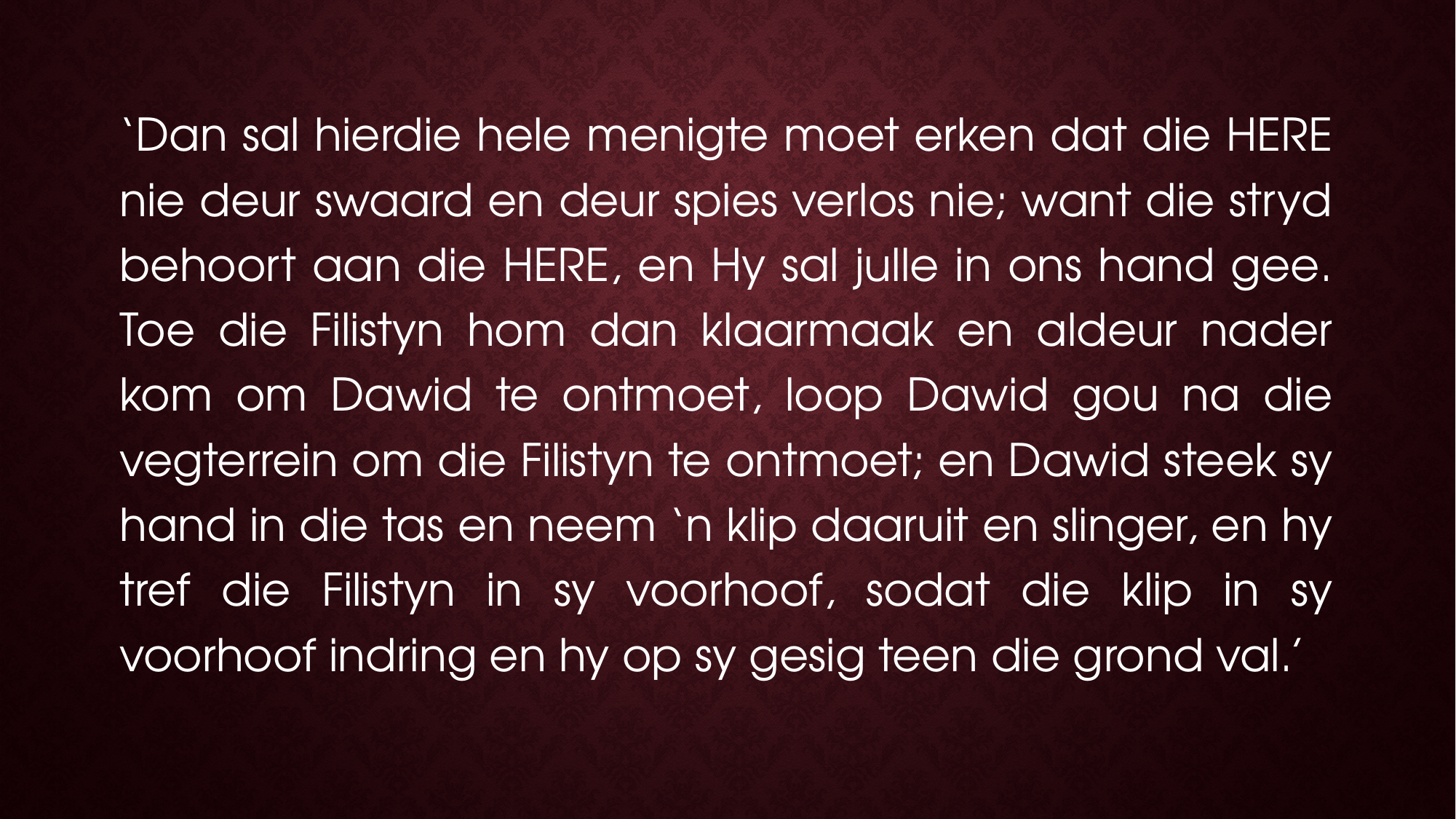

‘Dan sal hierdie hele menigte moet erken dat die HERE nie deur swaard en deur spies verlos nie; want die stryd behoort aan die HERE, en Hy sal julle in ons hand gee. Toe die Filistyn hom dan klaarmaak en aldeur nader kom om Dawid te ontmoet, loop Dawid gou na die vegterrein om die Filistyn te ontmoet; en Dawid steek sy hand in die tas en neem ‘n klip daaruit en slinger, en hy tref die Filistyn in sy voorhoof, sodat die klip in sy voorhoof indring en hy op sy gesig teen die grond val.’